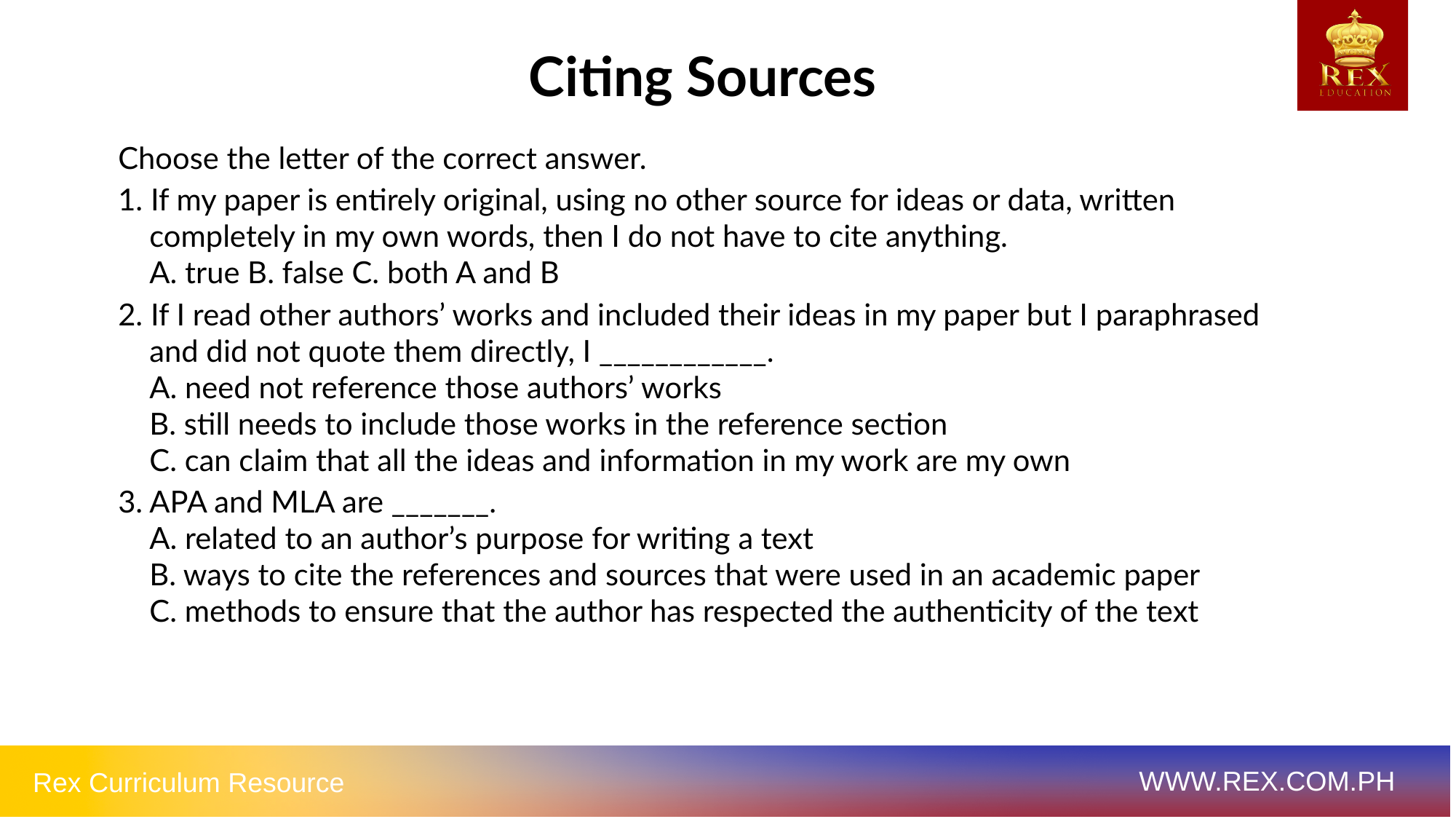

Citing Sources
Choose the letter of the correct answer.
1. If my paper is entirely original, using no other source for ideas or data, written
    completely in my own words, then I do not have to cite anything.
    A. true B. false C. both A and B
2. If I read other authors’ works and included their ideas in my paper but I paraphrased
    and did not quote them directly, I ____________.
    A. need not reference those authors’ works
    B. still needs to include those works in the reference section
    C. can claim that all the ideas and information in my work are my own
3. APA and MLA are _______.
    A. related to an author’s purpose for writing a text
    B. ways to cite the references and sources that were used in an academic paper
    C. methods to ensure that the author has respected the authenticity of the text